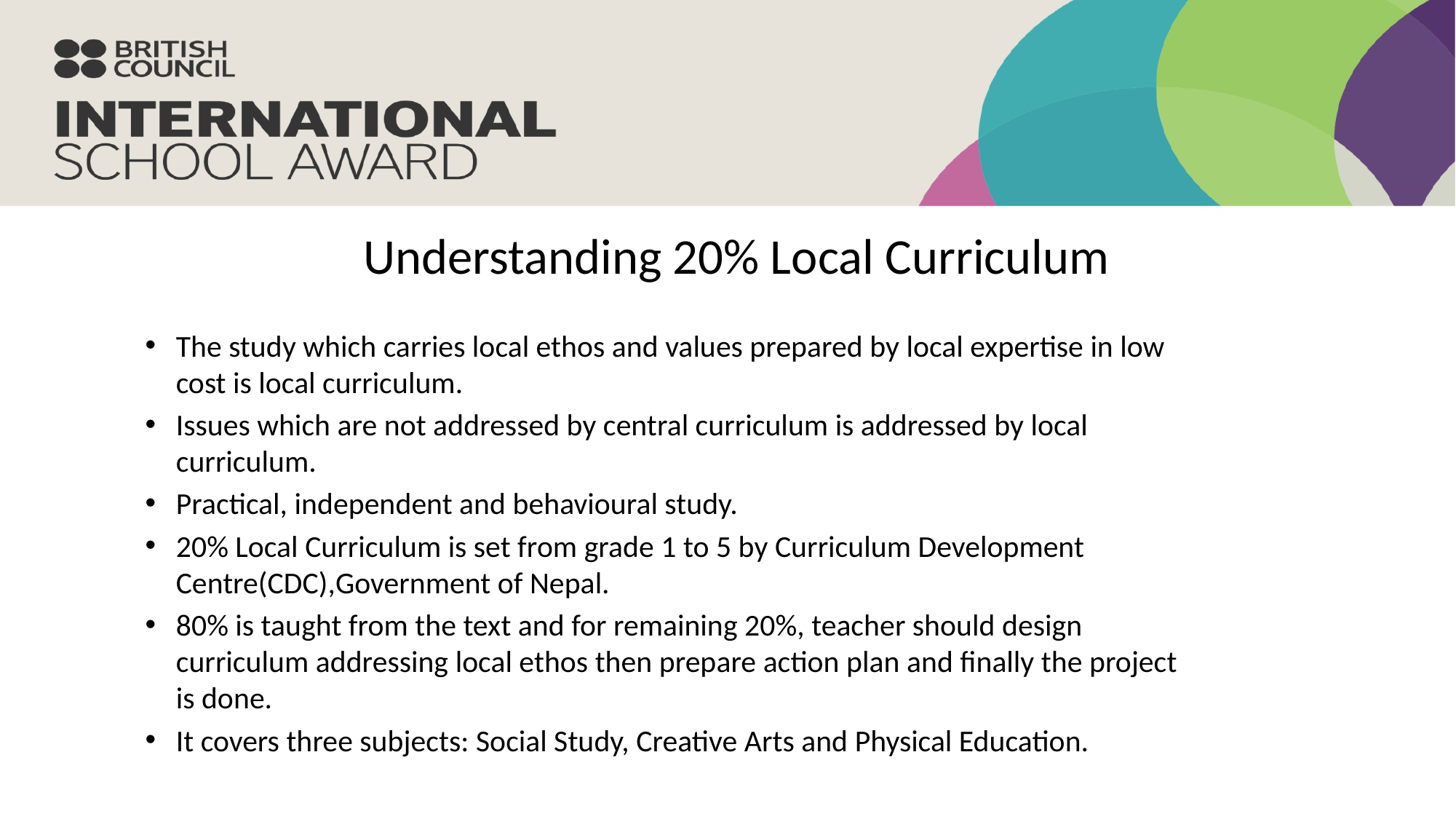

# Understanding 20% Local Curriculum
The study which carries local ethos and values prepared by local expertise in low cost is local curriculum.
Issues which are not addressed by central curriculum is addressed by local curriculum.
Practical, independent and behavioural study.
20% Local Curriculum is set from grade 1 to 5 by Curriculum Development Centre(CDC),Government of Nepal.
80% is taught from the text and for remaining 20%, teacher should design curriculum addressing local ethos then prepare action plan and finally the project is done.
It covers three subjects: Social Study, Creative Arts and Physical Education.